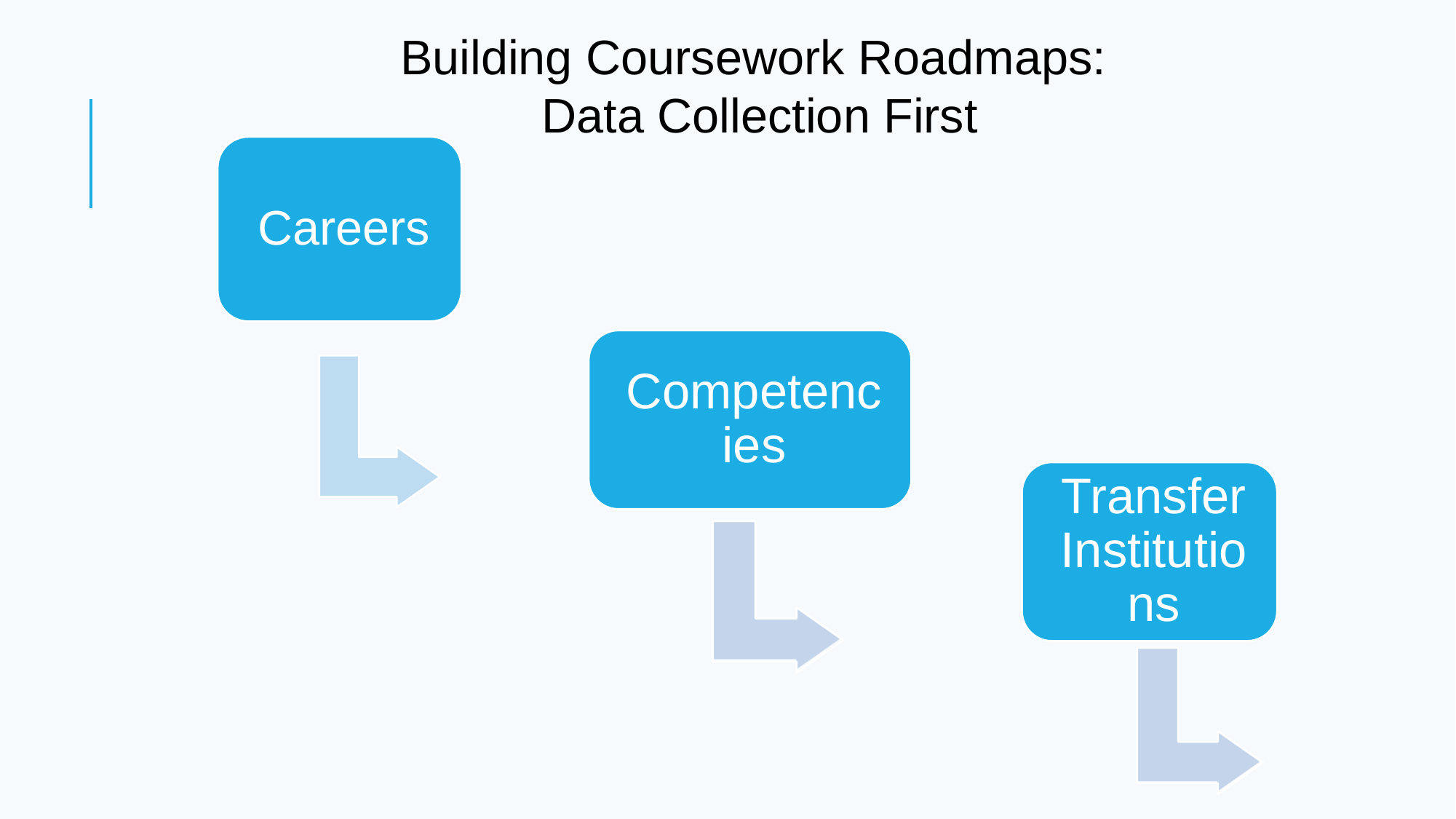

Building Coursework Roadmaps:
Data Collection First
Careers
Competencies
Transfer Institutions